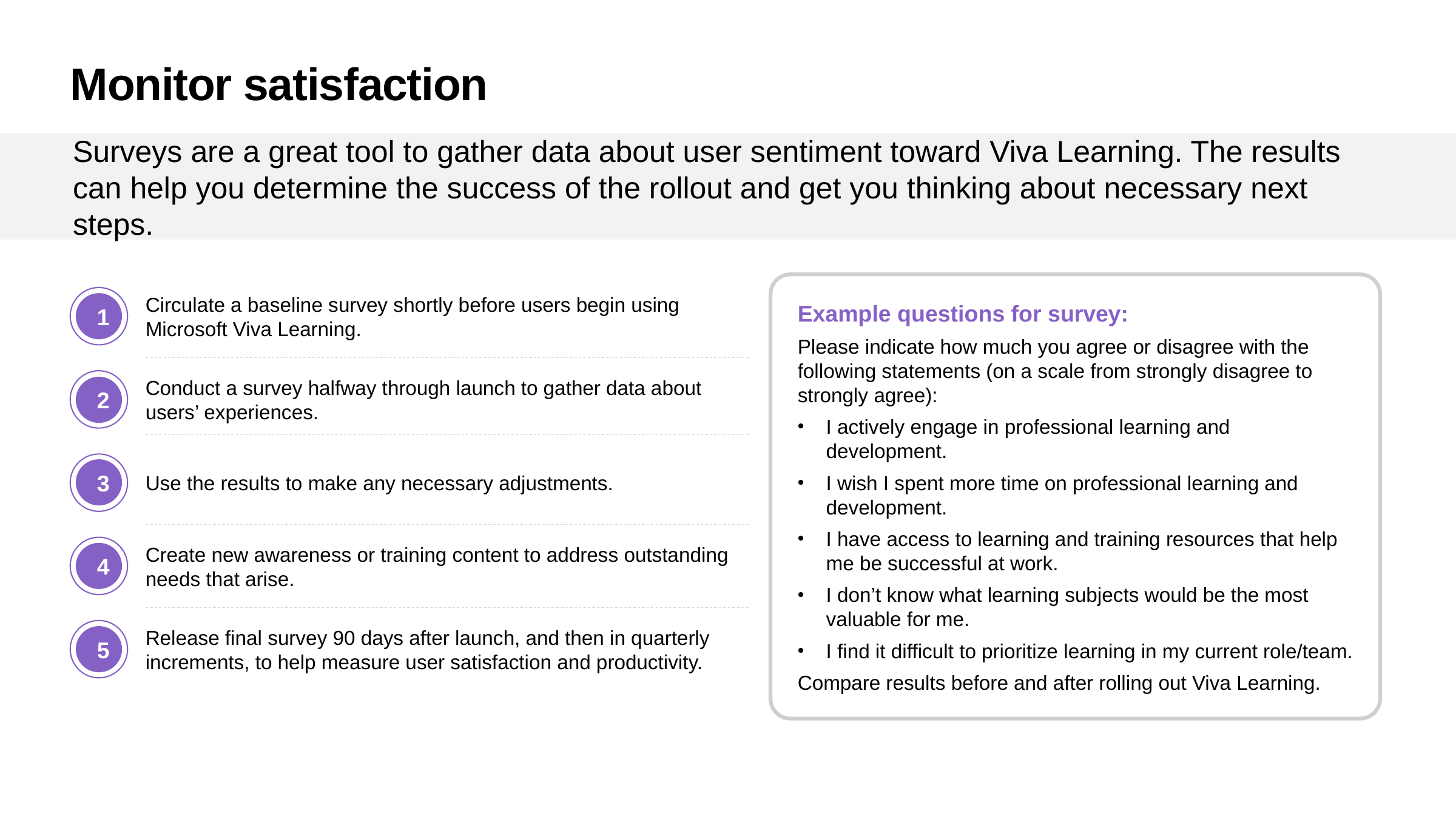

# Monitor satisfaction
Surveys are a great tool to gather data about user sentiment toward Viva Learning. The results can help you determine the success of the rollout and get you thinking about necessary next steps.

1
Circulate a baseline survey shortly before users begin using Microsoft Viva Learning.
Example questions for survey:
Please indicate how much you agree or disagree with the following statements (on a scale from strongly disagree to strongly agree):
I actively engage in professional learning and development.
I wish I spent more time on professional learning and development.
I have access to learning and training resources that help me be successful at work.
I don’t know what learning subjects would be the most valuable for me.
I find it difficult to prioritize learning in my current role/team.
Compare results before and after rolling out Viva Learning.

2
Conduct a survey halfway through launch to gather data about users’ experiences.

3
Use the results to make any necessary adjustments.

4
Create new awareness or training content to address outstanding needs that arise.

5
Release final survey 90 days after launch, and then in quarterly increments, to help measure user satisfaction and productivity.